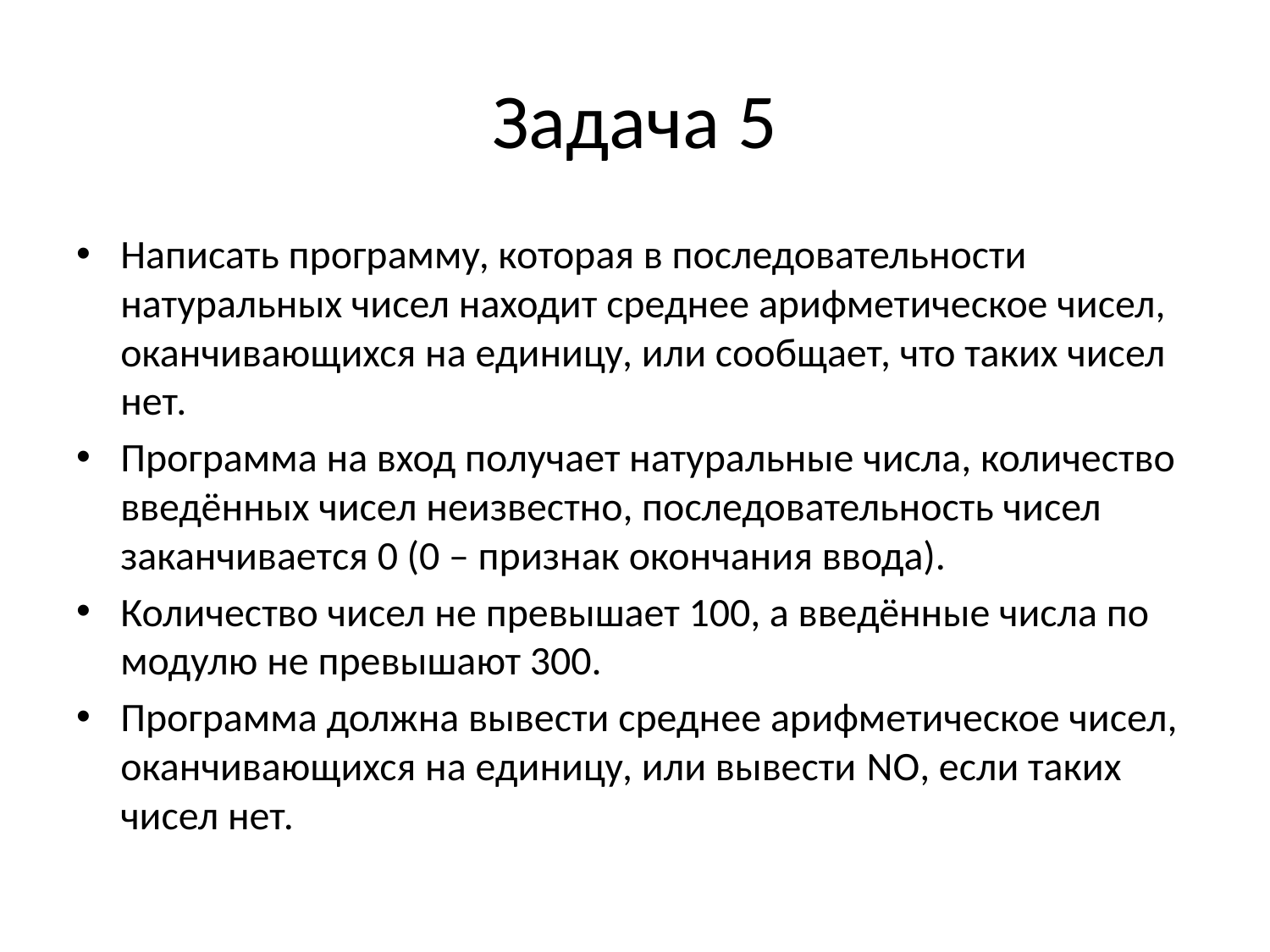

# Задача 5
Написать программу, которая в последовательности натуральных чисел находит среднее арифметическое чисел, оканчивающихся на единицу, или сообщает, что таких чисел нет.
Программа на вход получает натуральные числа, количество введённых чисел неизвестно, последовательность чисел заканчивается 0 (0 – признак окончания ввода).
Количество чисел не превышает 100, а введённые числа по модулю не превышают 300.
Программа должна вывести среднее арифметическое чисел, оканчивающихся на единицу, или вывести NO, если таких чисел нет.